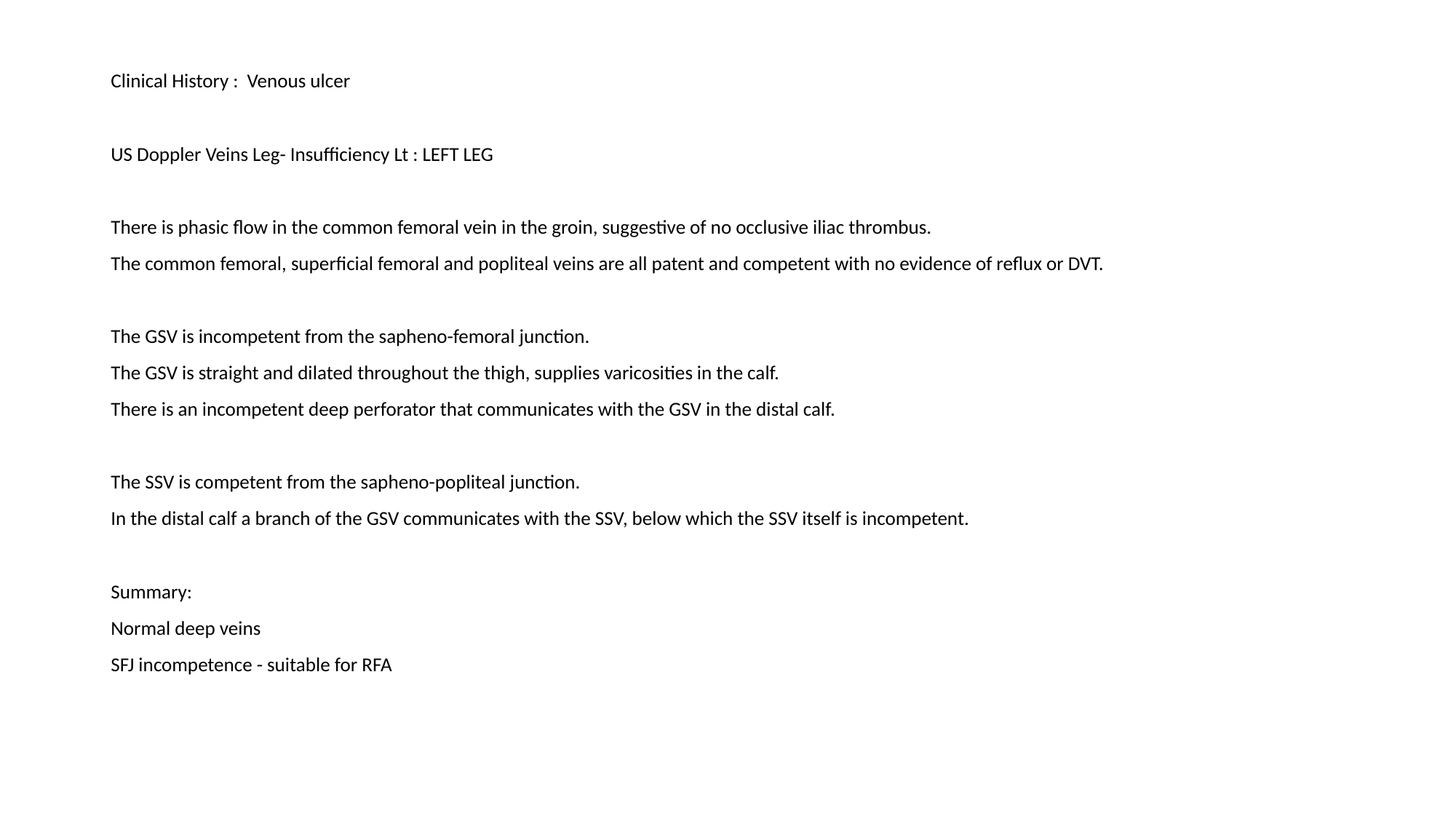

Clinical History :  Venous ulcer

US Doppler Veins Leg- Insufficiency Lt : LEFT LEG

There is phasic flow in the common femoral vein in the groin, suggestive of no occlusive iliac thrombus.
The common femoral, superficial femoral and popliteal veins are all patent and competent with no evidence of reflux or DVT.

The GSV is incompetent from the sapheno-femoral junction.
The GSV is straight and dilated throughout the thigh, supplies varicosities in the calf.
There is an incompetent deep perforator that communicates with the GSV in the distal calf.

The SSV is competent from the sapheno-popliteal junction.
In the distal calf a branch of the GSV communicates with the SSV, below which the SSV itself is incompetent.

Summary:
Normal deep veins
SFJ incompetence - suitable for RFA